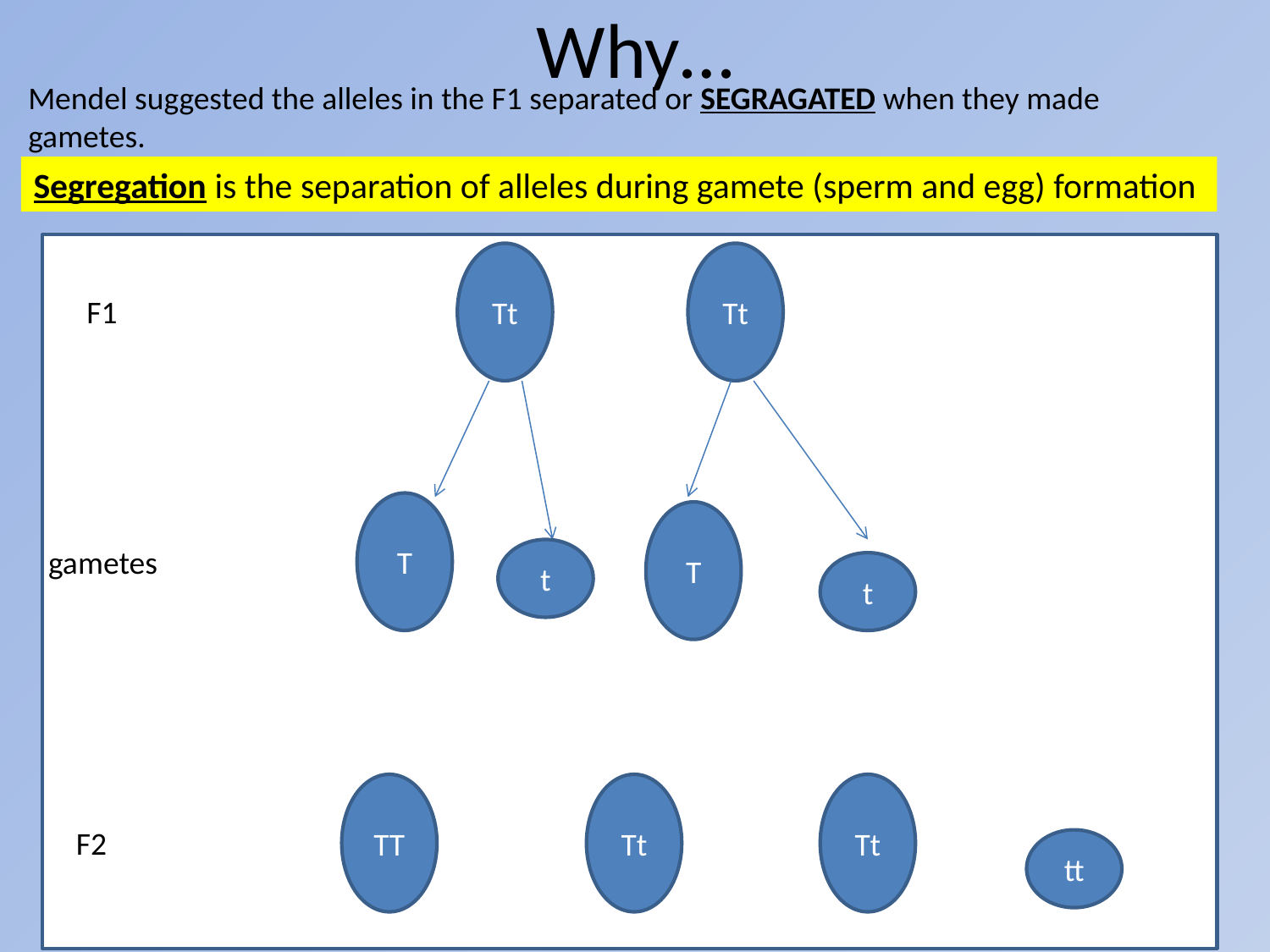

# Why…
Mendel suggested the alleles in the F1 separated or SEGRAGATED when they made gametes.
Segregation is the separation of alleles during gamete (sperm and egg) formation

Tt
Tt
F1
T
T
gametes
t
t
TT
Tt
Tt
F2
tt